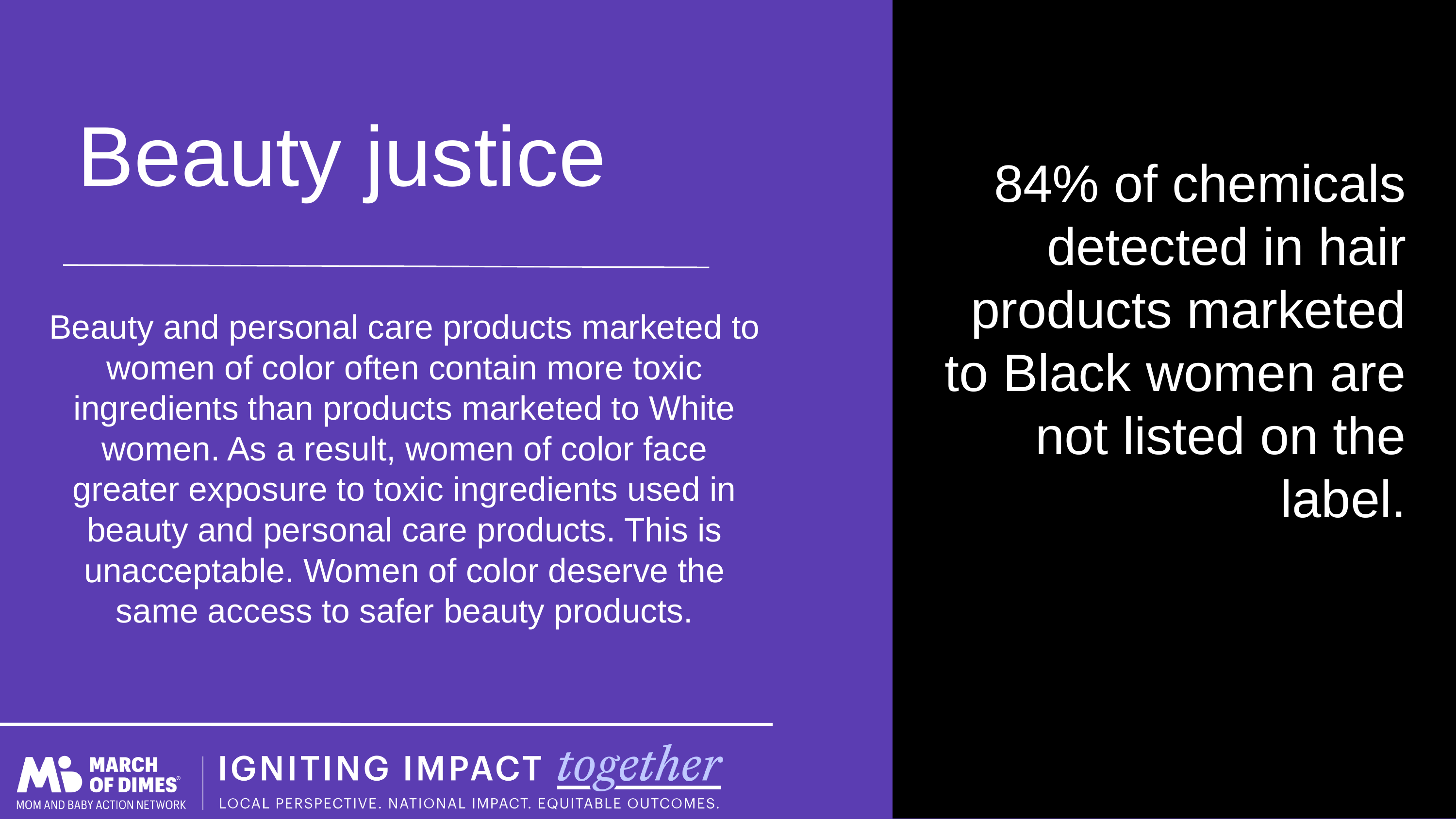

Beauty justice
84% of chemicals detected in hair products marketed to Black women are not listed on the label.

Beauty and personal care products marketed to women of color often contain more toxic ingredients than products marketed to White women. As a result, women of color face greater exposure to toxic ingredients used in beauty and personal care products. This is unacceptable. Women of color deserve the same access to safer beauty products.